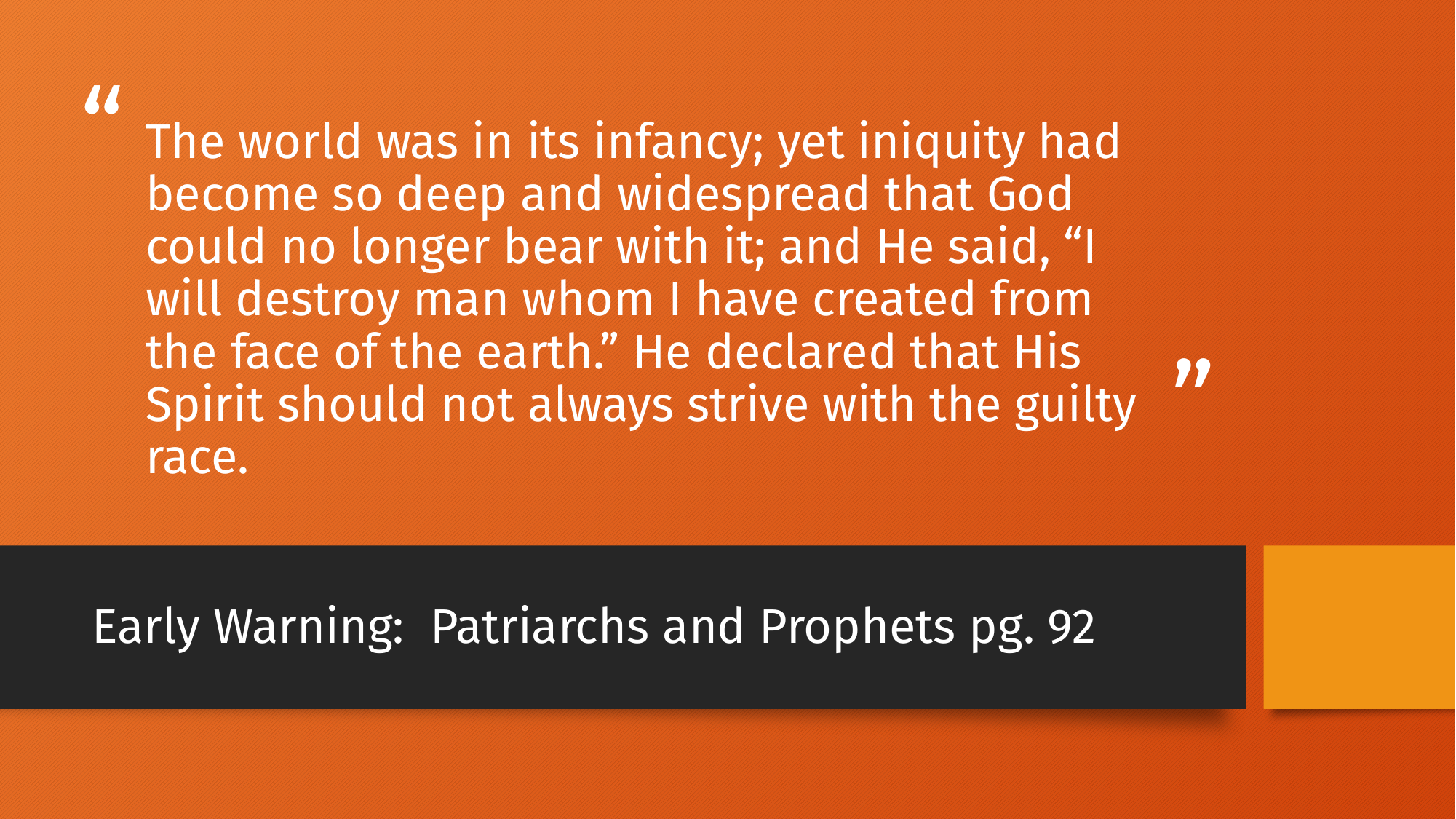

# The world was in its infancy; yet iniquity had become so deep and widespread that God could no longer bear with it; and He said, “I will destroy man whom I have created from the face of the earth.” He declared that His Spirit should not always strive with the guilty race.
Early Warning:  Patriarchs and Prophets pg. 92